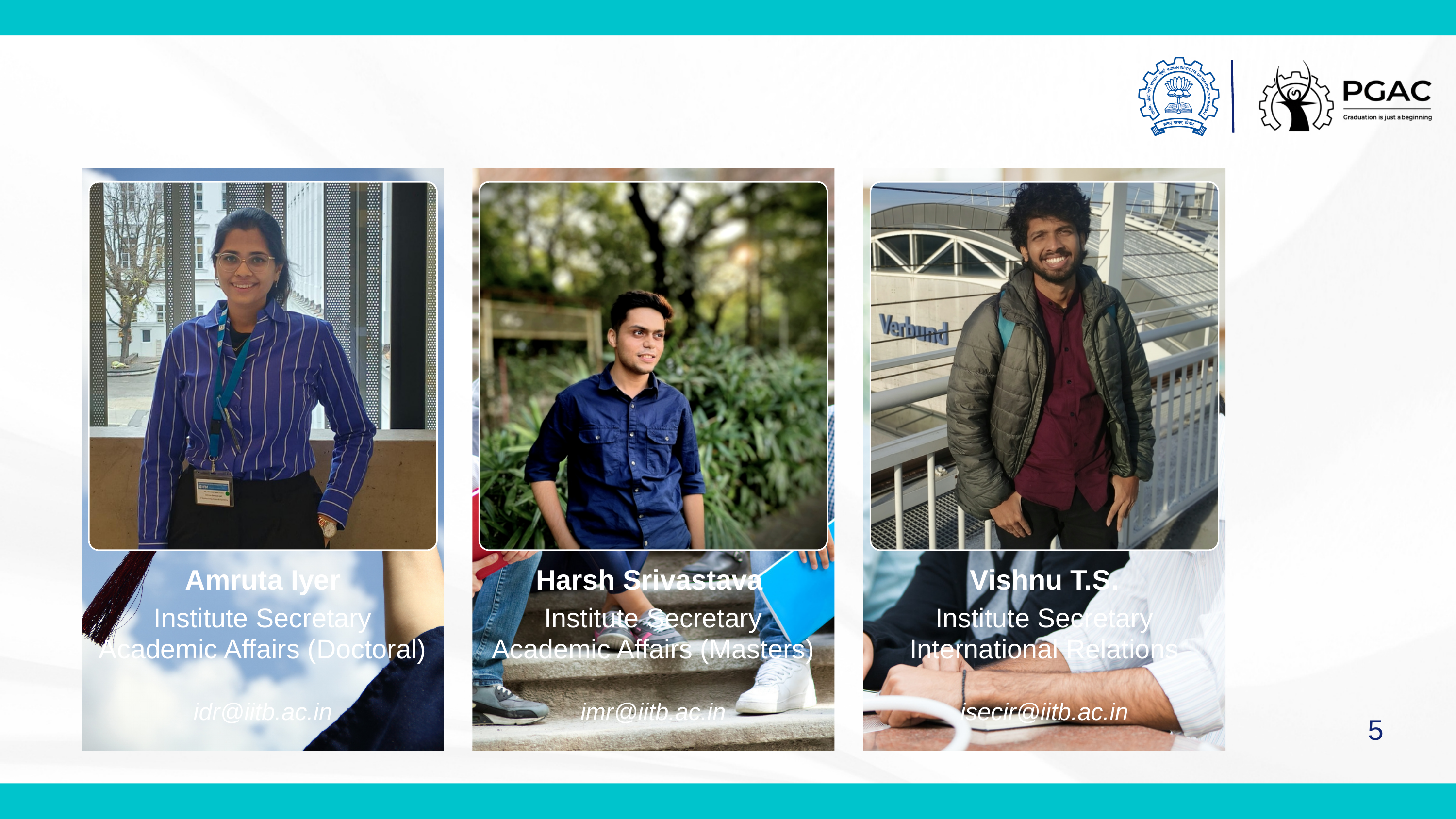

Amruta Iyer
Harsh Srivastava
Vishnu T.S.
Institute Secretary Academic Affairs (Doctoral)
Institute Secretary Academic Affairs (Masters)
Institute Secretary International Relations
idr@iitb.ac.in
imr@iitb.ac.in
isecir@iitb.ac.in
5